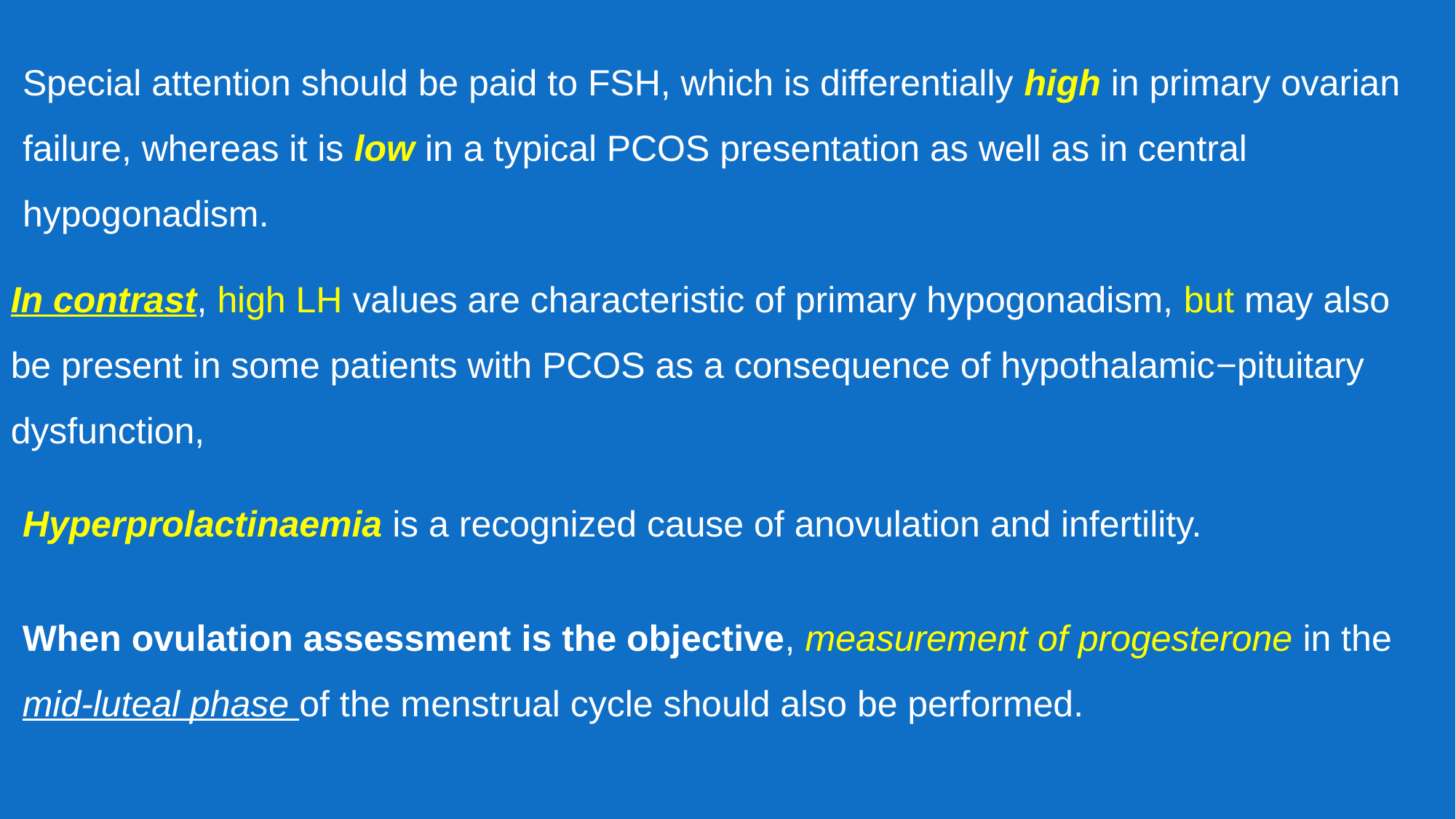

Special attention should be paid to FSH, which is differentially high in primary ovarian failure, whereas it is low in a typical PCOS presentation as well as in central hypogonadism.
In contrast, high LH values are characteristic of primary hypogonadism, but may also be present in some patients with PCOS as a consequence of hypothalamic−pituitary dysfunction,
Hyperprolactinaemia is a recognized cause of anovulation and infertility.
When ovulation assessment is the objective, measurement of progesterone in the mid-luteal phase of the menstrual cycle should also be performed.